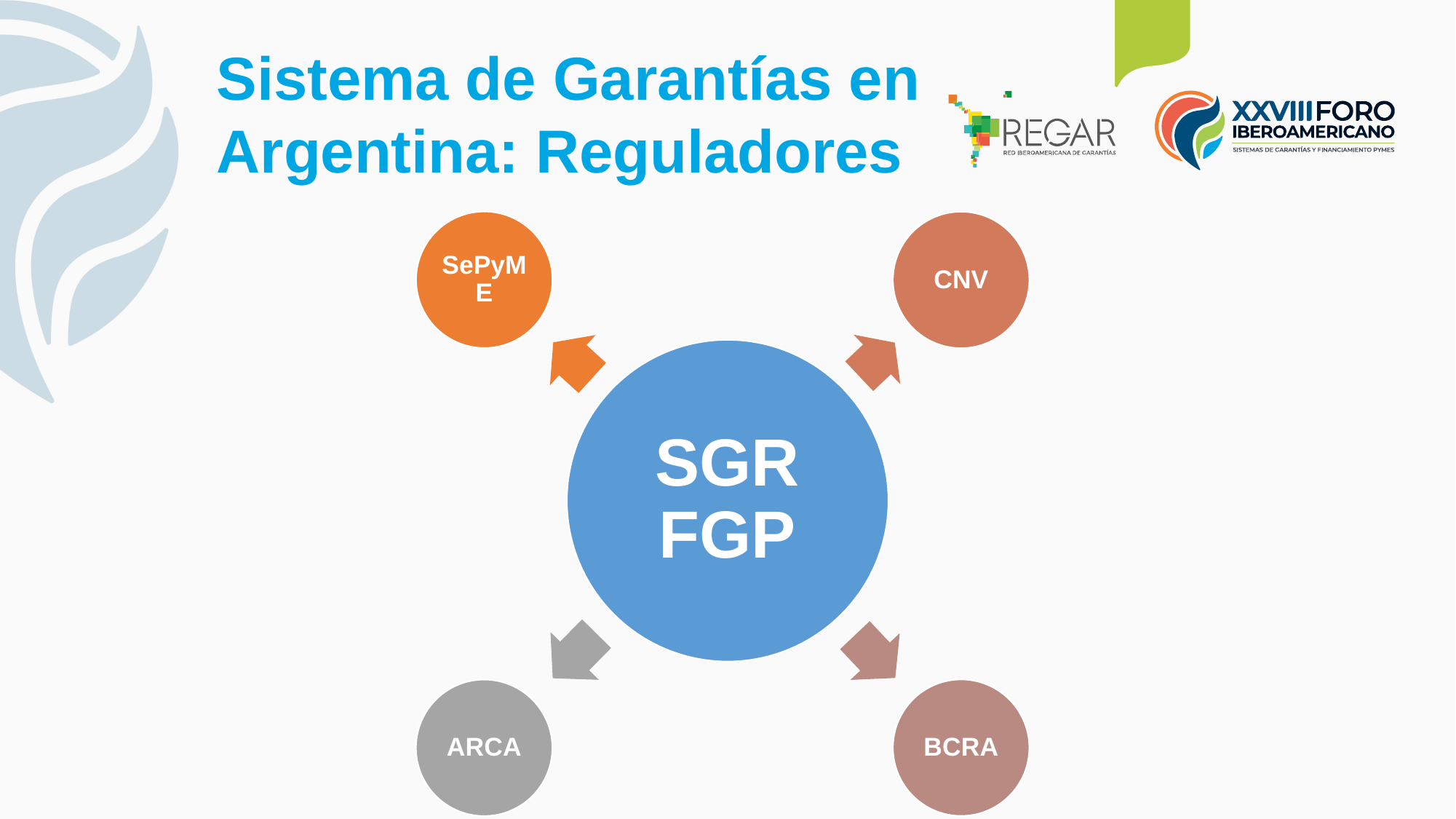

Sistema de Garantías en Argentina: Reguladores
SGR FGP

SePyME

CNV

BCRA

ARCA